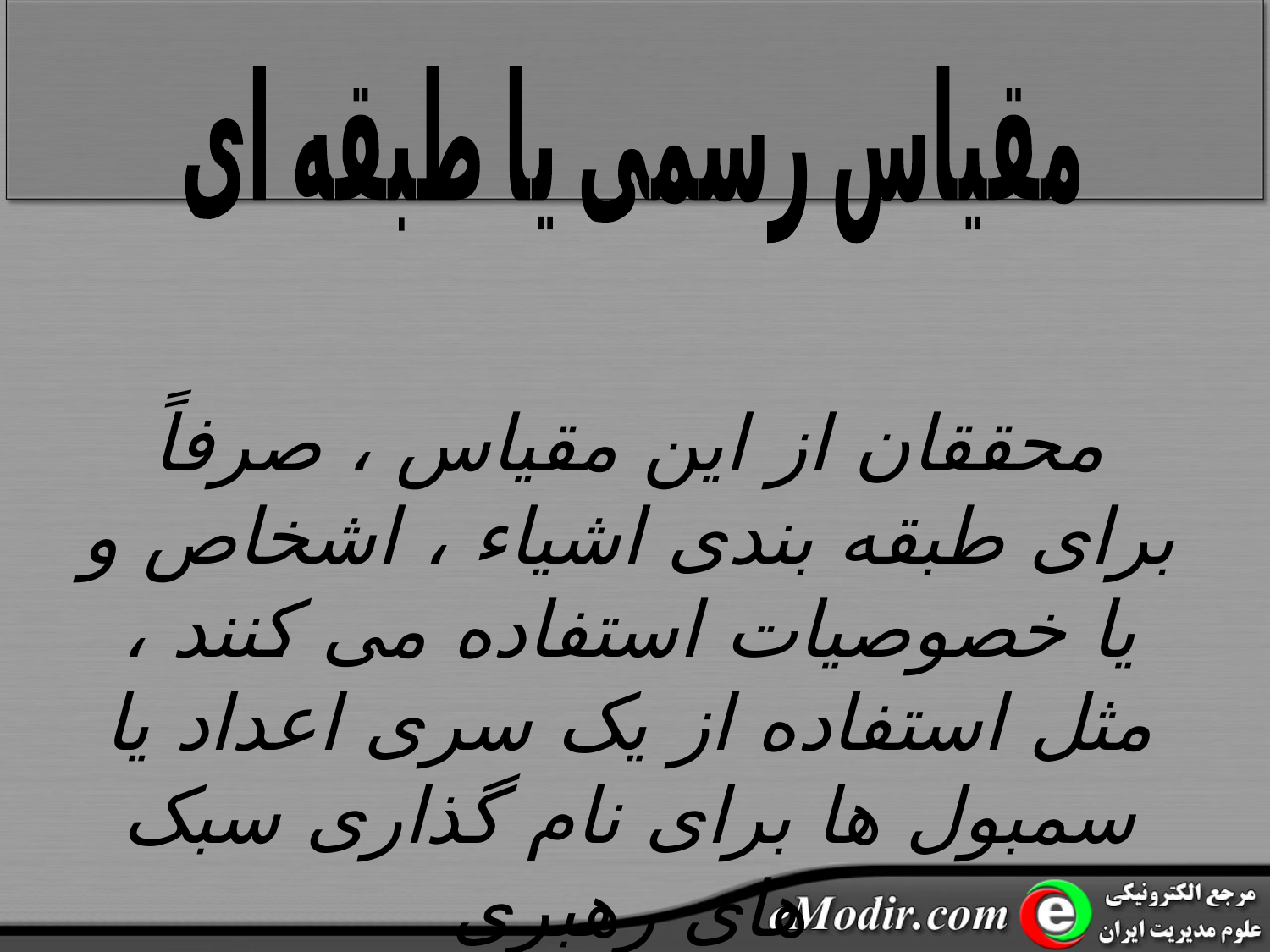

مقیاس رسمی یا طبقه ای
محققان از این مقیاس ، صرفاً برای طبقه بندی اشیاء ، اشخاص و یا خصوصیات استفاده می کنند ، مثل استفاده از یک سری اعداد یا سمبول ها برای نام گذاری سبک های رهبری